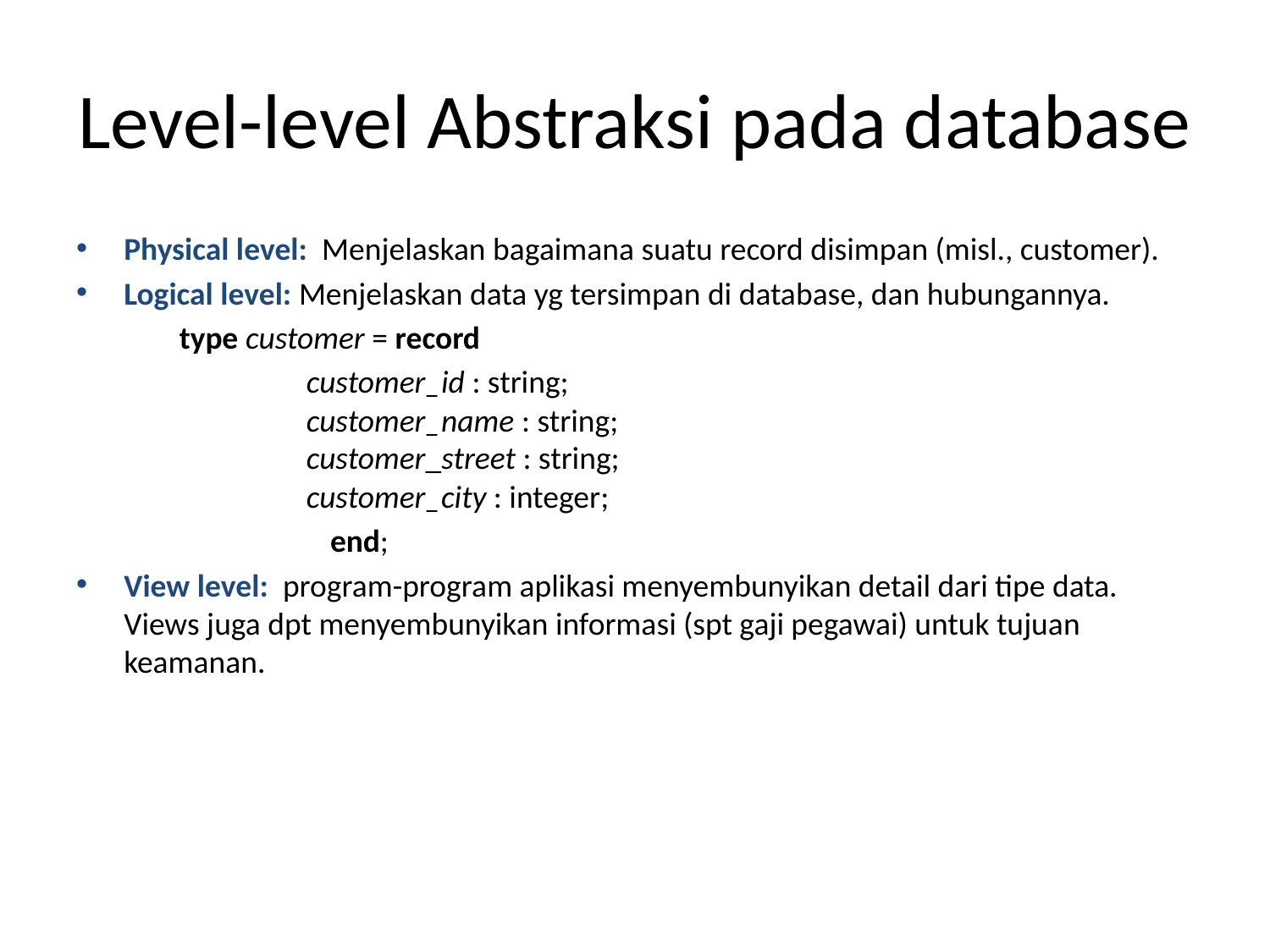

# Level-level Abstraksi pada database
Physical level:  Menjelaskan bagaimana suatu record disimpan (misl., customer).
Logical level: Menjelaskan data yg tersimpan di database, dan hubungannya.
	type customer = record
		customer_id : string;
	customer_name : string;
	customer_street : string;
	customer_city : integer;
end;
View level:  program-program aplikasi menyembunyikan detail dari tipe data.  Views juga dpt menyembunyikan informasi (spt gaji pegawai) untuk tujuan keamanan.